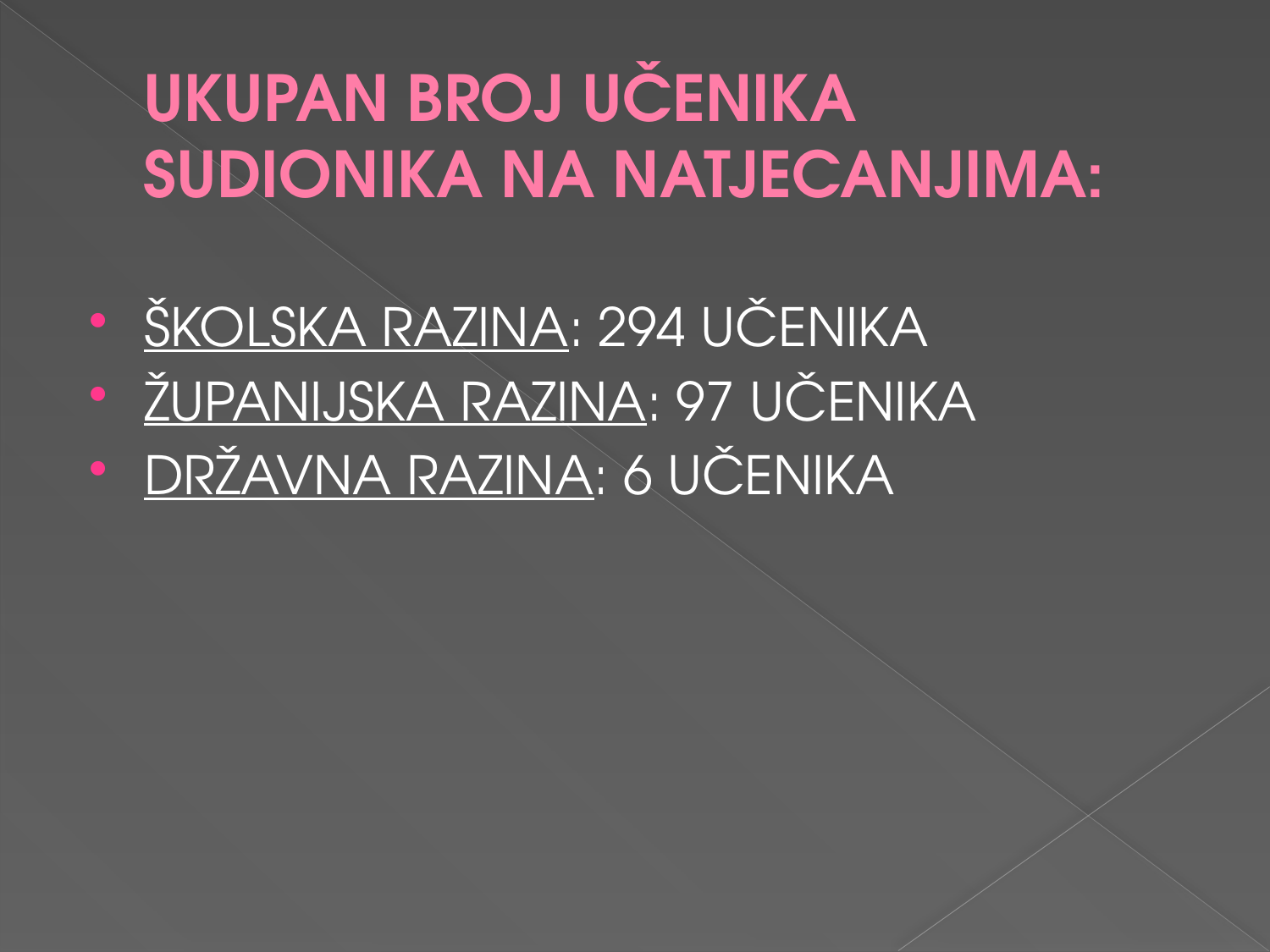

# UKUPAN BROJ UČENIKA SUDIONIKA NA NATJECANJIMA:
ŠKOLSKA RAZINA: 294 UČENIKA
ŽUPANIJSKA RAZINA: 97 UČENIKA
DRŽAVNA RAZINA: 6 UČENIKA